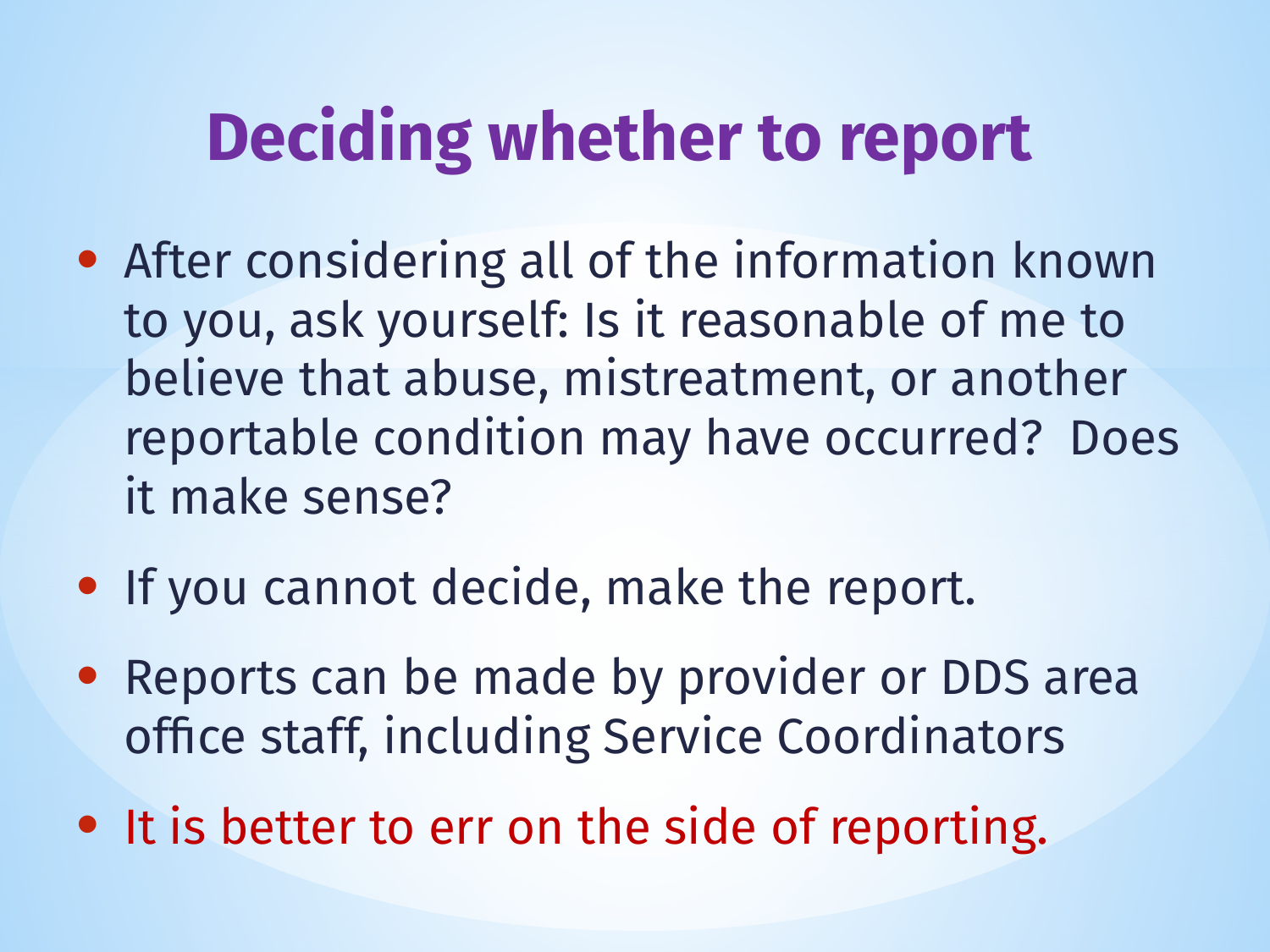

# Deciding whether to report
After considering all of the information known to you, ask yourself: Is it reasonable of me to believe that abuse, mistreatment, or another reportable condition may have occurred?  Does it make sense?
If you cannot decide, make the report.
Reports can be made by provider or DDS area office staff, including Service Coordinators
It is better to err on the side of reporting.